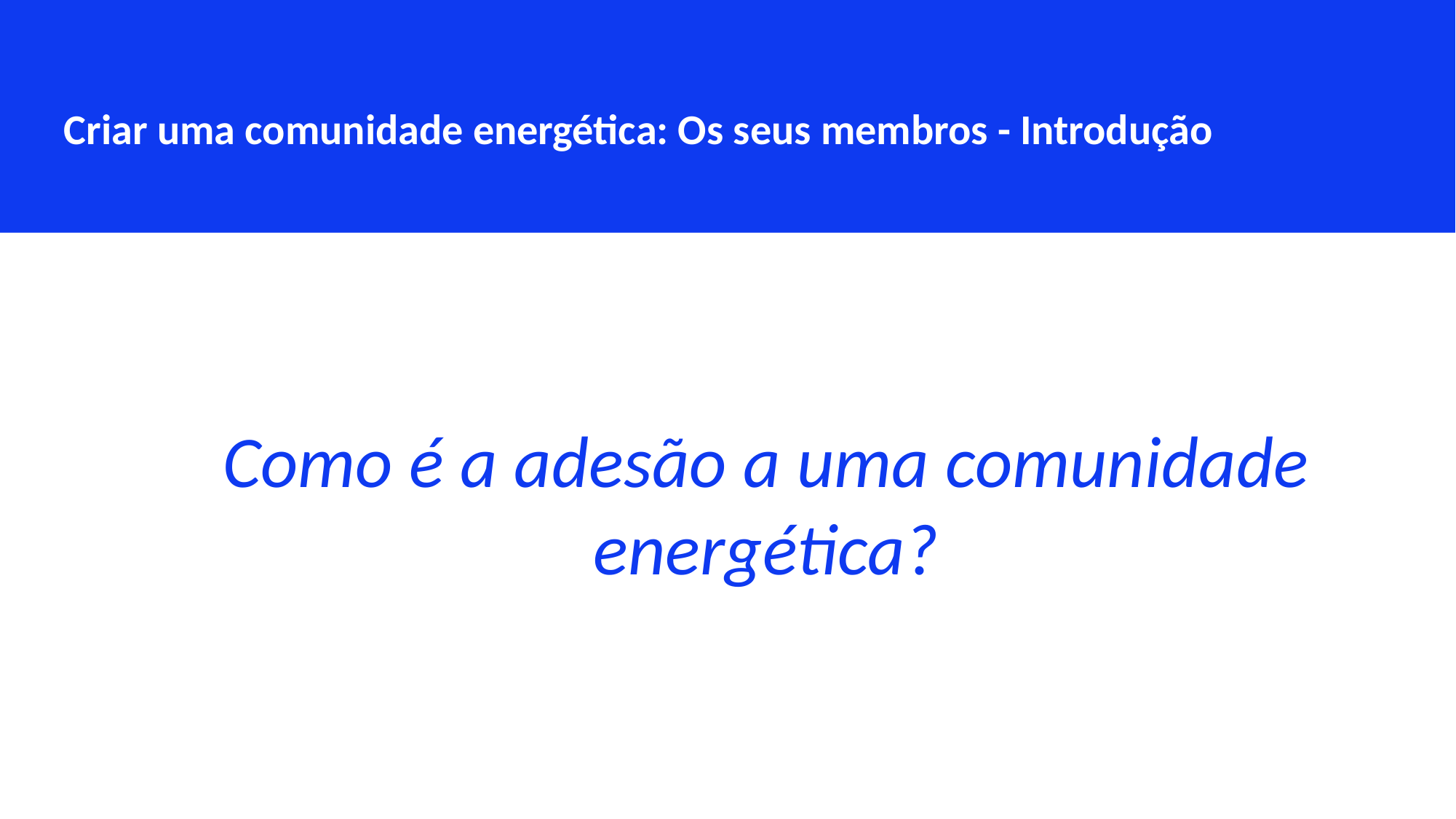

Criar uma comunidade energética: Os seus membros - Introdução

Como é a adesão a uma comunidade energética?